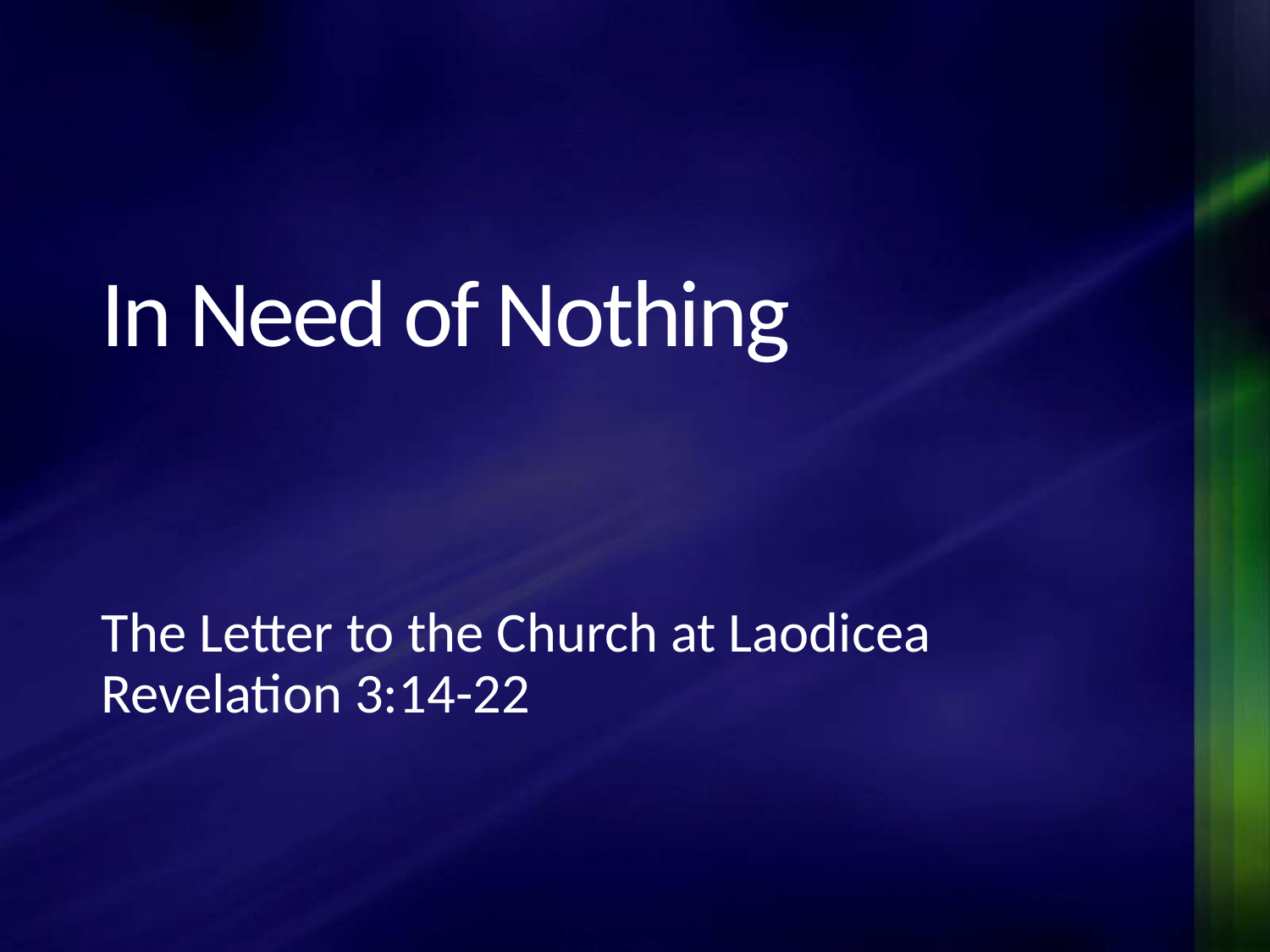

# In Need of Nothing
The Letter to the Church at Laodicea
Revelation 3:14-22